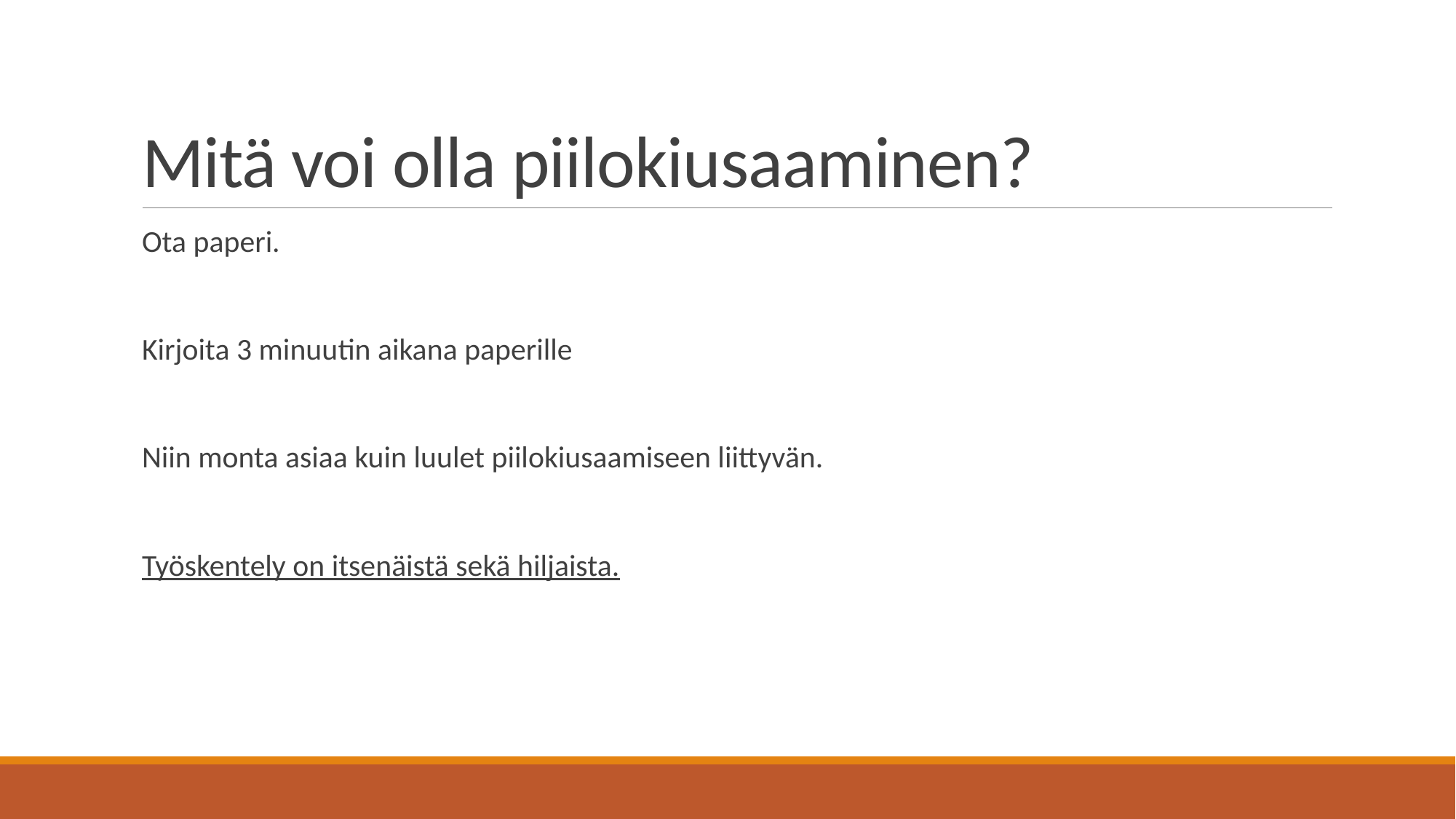

# Mitä voi olla piilokiusaaminen?
Ota paperi.

Kirjoita 3 minuutin aikana paperille

Niin monta asiaa kuin luulet piilokiusaamiseen liittyvän.

Työskentely on itsenäistä sekä hiljaista.